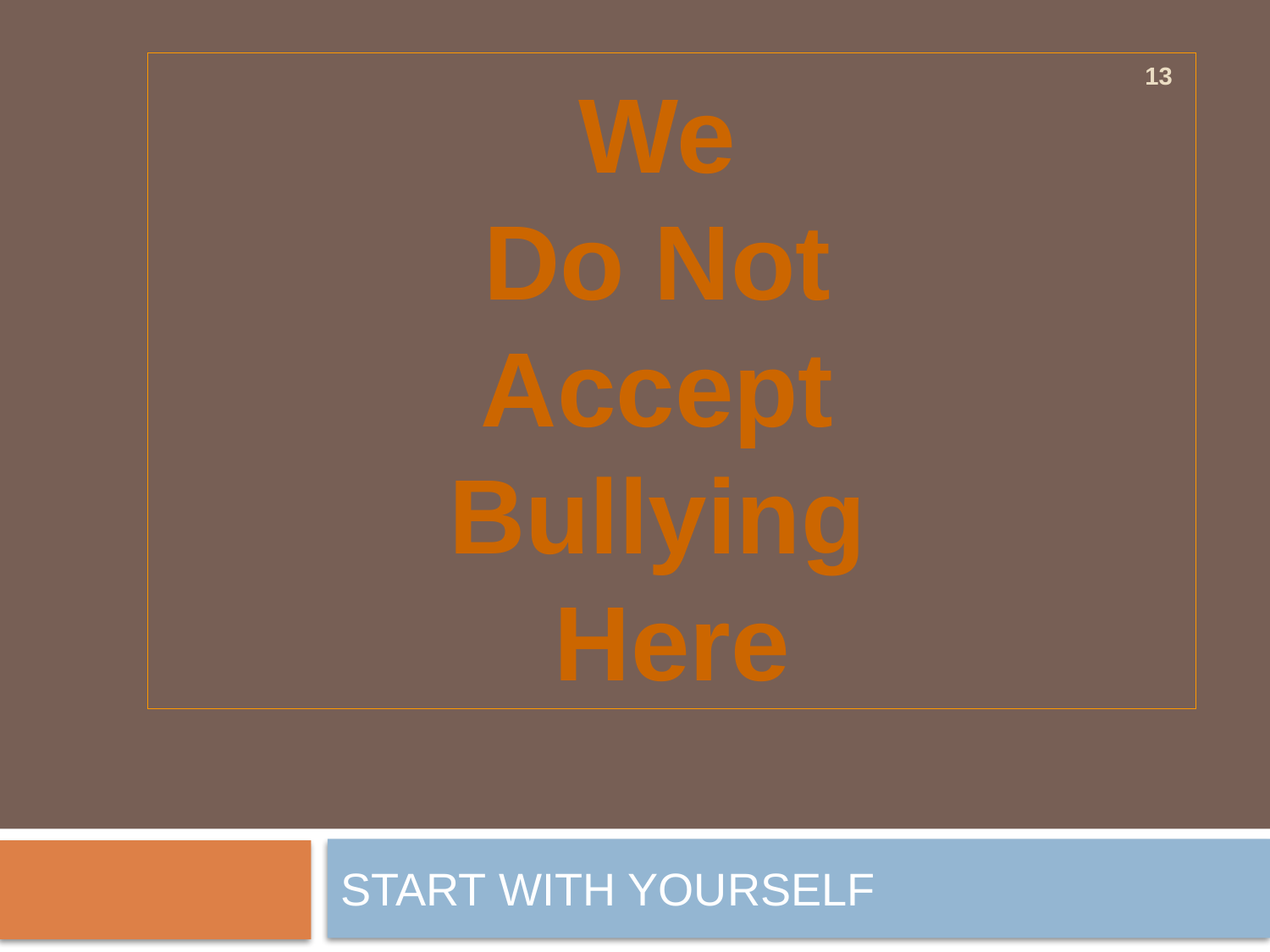

# We Do Not Accept Bullying Here
13

START WITH YOURSELF